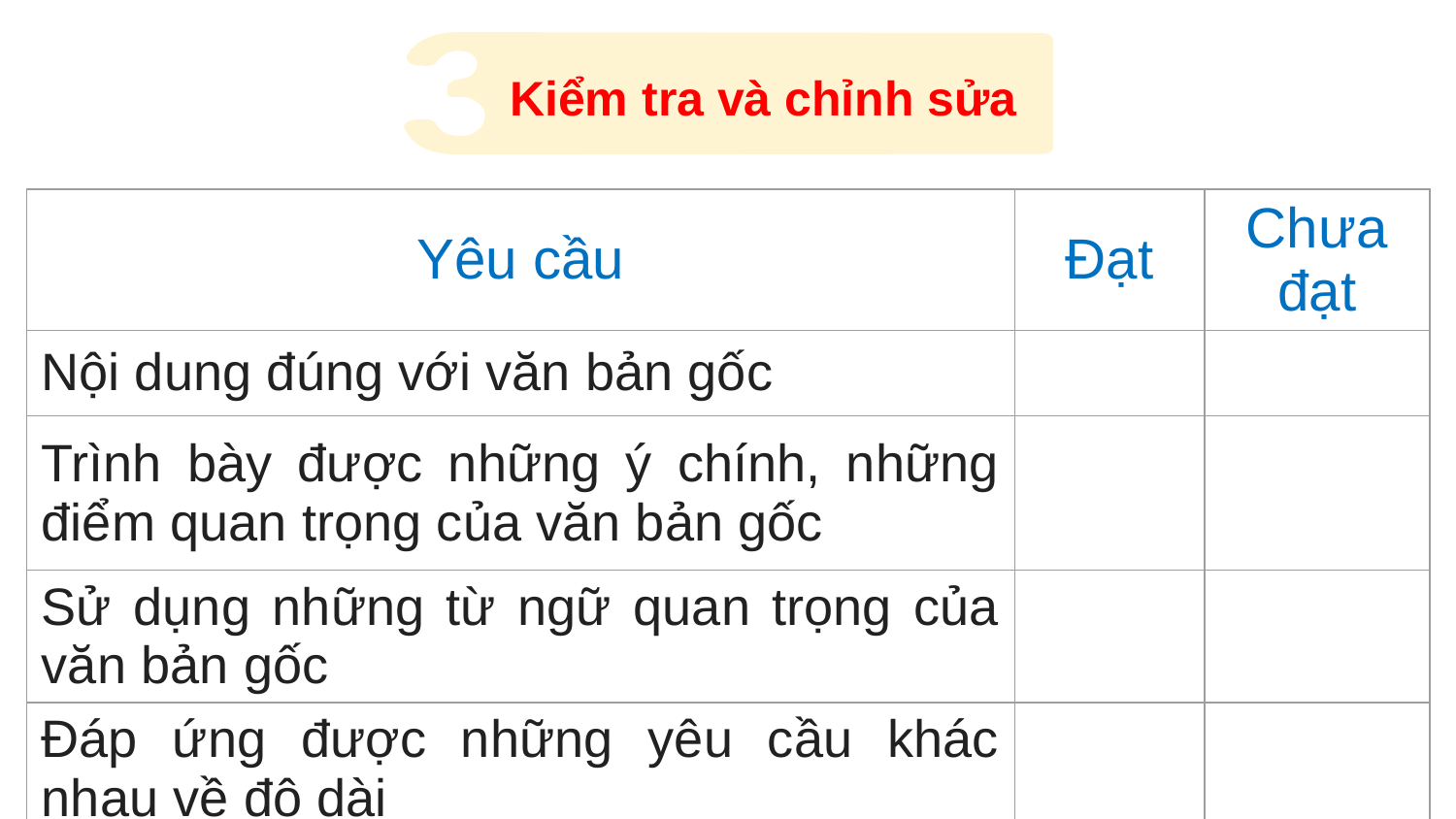

Kiểm tra và chỉnh sửa
| Yêu cầu | Đạt | Chưa đạt |
| --- | --- | --- |
| Nội dung đúng với văn bản gốc |  |  |
| Trình bày được những ý chính, những điểm quan trọng của văn bản gốc |  |  |
| Sử dụng những từ ngữ quan trọng của văn bản gốc |  |  |
| Đáp ứng được những yêu cầu khác nhau về độ dài |  |  |
| Bảo đảm yêu cầu về chính tả và diễn đạt |  |  |